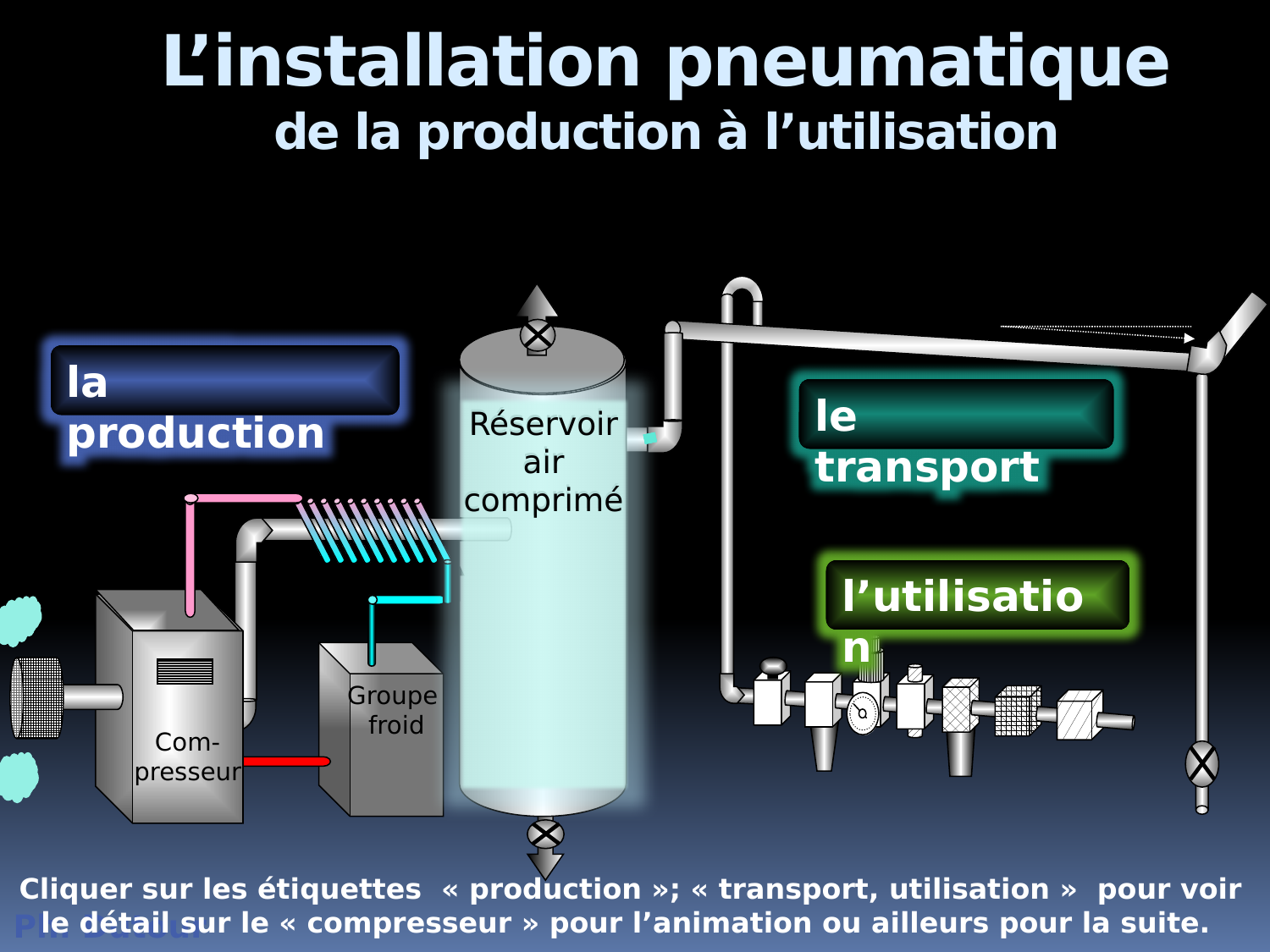

# L’installation pneumatique de la production à l’utilisation

Réservoir
air
comprimé
la production
le transport

Réservoir
air
comprimé

l’utilisation

Com-presseur

Groupe
froid

Cliquer sur les étiquettes  « production »; « transport, utilisation »  pour voir le détail sur le « compresseur » pour l’animation ou ailleurs pour la suite.